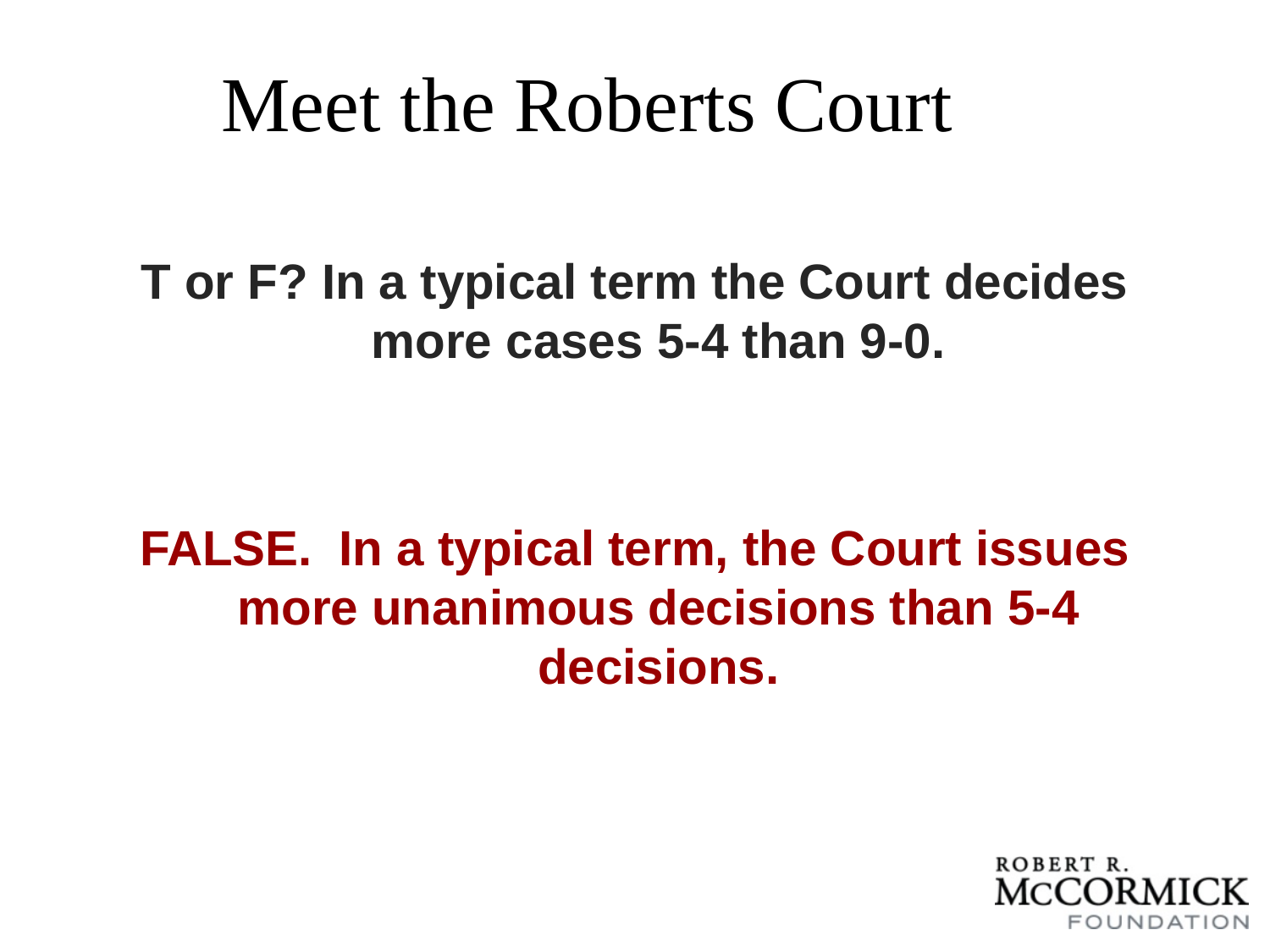

# Meet the Roberts Court
T or F? In a typical term the Court decides more cases 5-4 than 9-0.

FALSE.  In a typical term, the Court issues more unanimous decisions than 5-4 decisions.